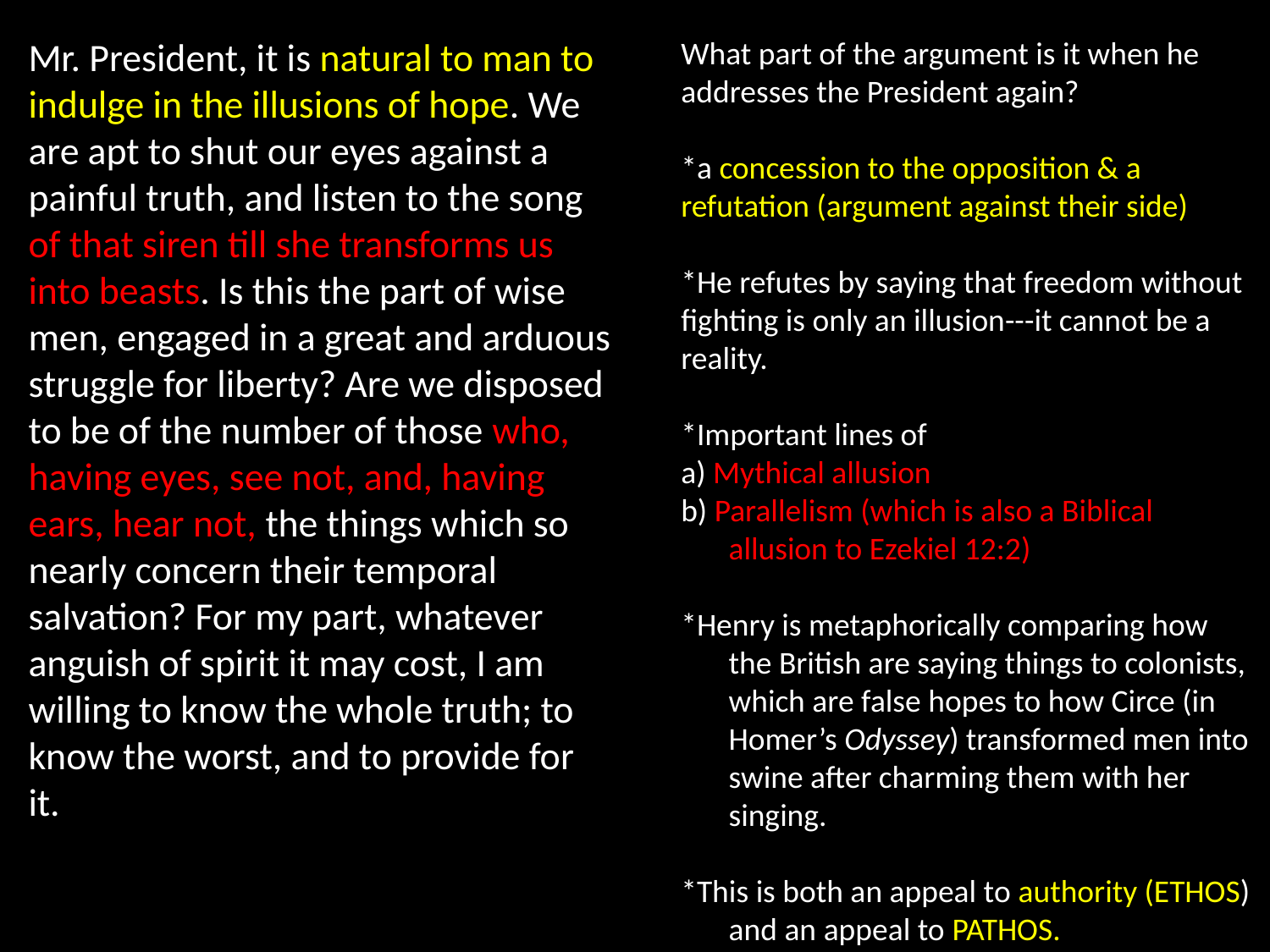

Mr. President, it is natural to man to indulge in the illusions of hope. We are apt to shut our eyes against a painful truth, and listen to the song of that siren till she transforms us into beasts. Is this the part of wise men, engaged in a great and arduous struggle for liberty? Are we disposed to be of the number of those who, having eyes, see not, and, having ears, hear not, the things which so nearly concern their temporal salvation? For my part, whatever anguish of spirit it may cost, I am willing to know the whole truth; to know the worst, and to provide for it.

What part of the argument is it when he addresses the President again?

*a concession to the opposition & a refutation (argument against their side)

*He refutes by saying that freedom without fighting is only an illusion---it cannot be a reality.

*Important lines of
a) Mythical allusion
b) Parallelism (which is also a Biblical allusion to Ezekiel 12:2)

*Henry is metaphorically comparing how the British are saying things to colonists, which are false hopes to how Circe (in Homer’s Odyssey) transformed men into swine after charming them with her singing.

*This is both an appeal to authority (ETHOS) and an appeal to PATHOS.